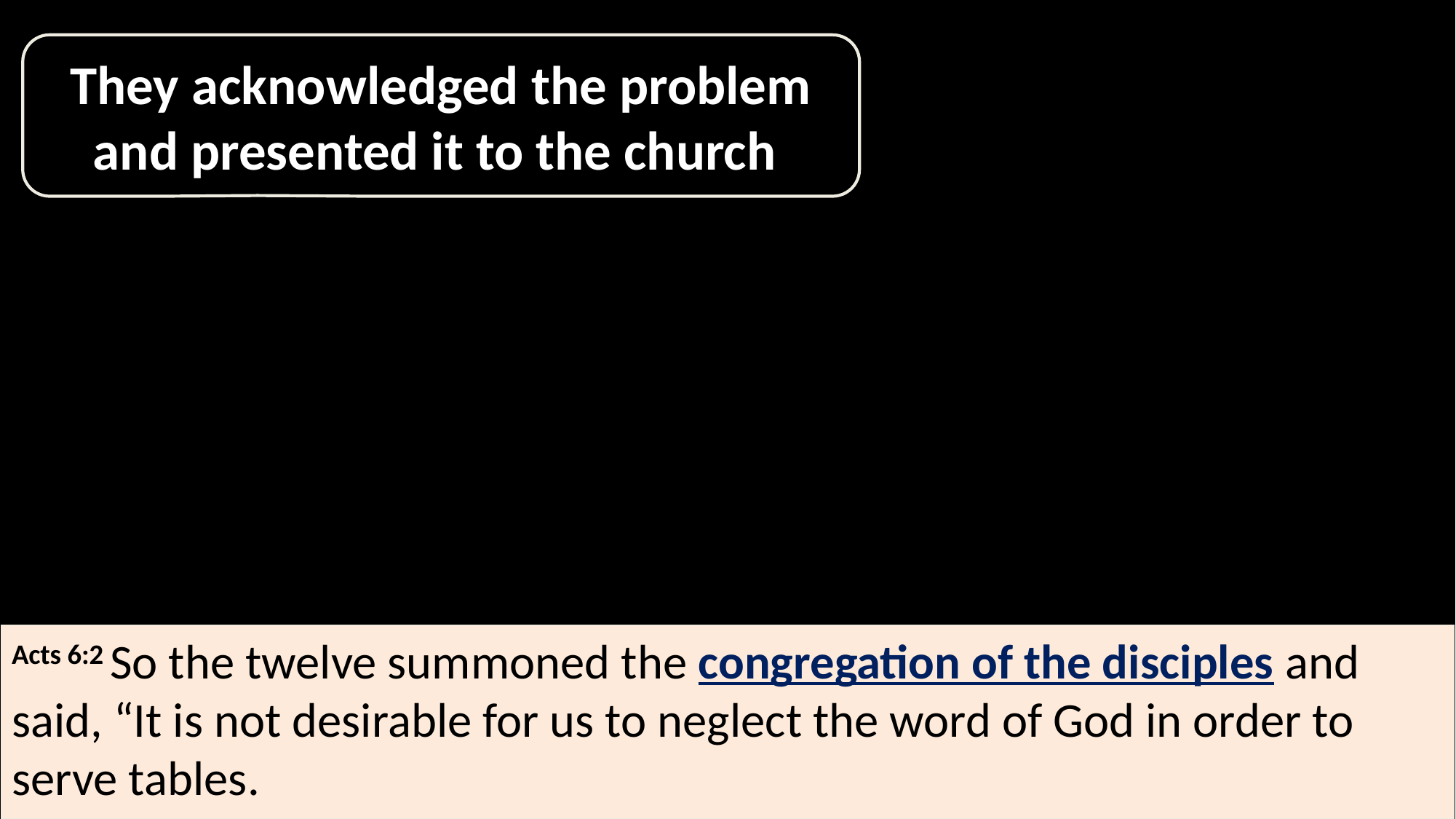

The make-up of the Church in Jerusalem:
They acknowledged the problem and presented it to the church
Acts 6:2 So the twelve summoned the congregation of the disciples and said, “It is not desirable for us to neglect the word of God in order to serve tables.